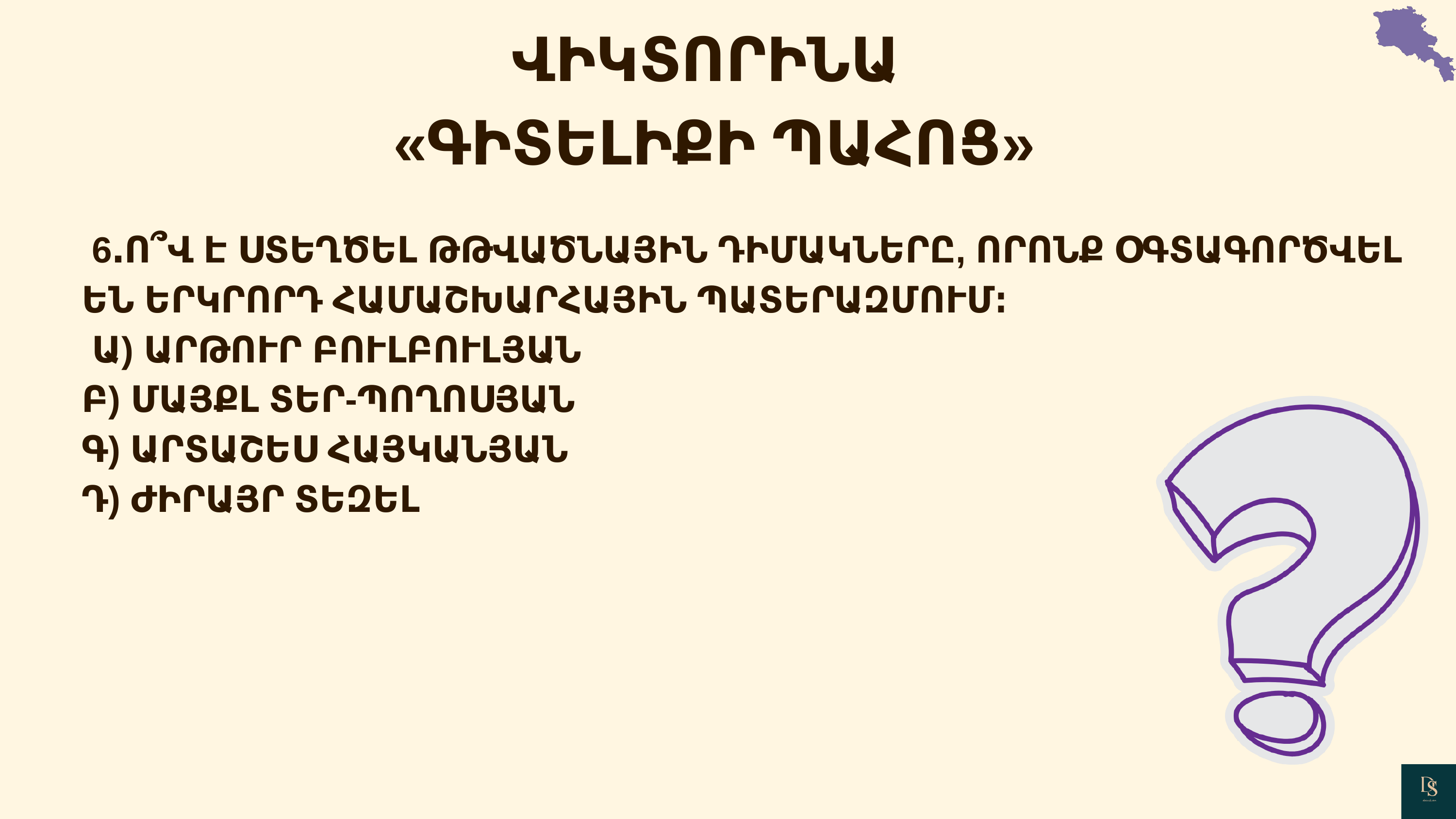

ՎԻԿՏՈՐԻՆԱ
«ԳԻՏԵԼԻՔԻ ՊԱՀՈՑ»

 6․Ո՞Վ Է ՍՏԵՂԾԵԼ ԹԹՎԱԾՆԱՅԻՆ ԴԻՄԱԿՆԵՐԸ, ՈՐՈՆՔ ՕԳՏԱԳՈՐԾՎԵԼ ԵՆ ԵՐԿՐՈՐԴ ՀԱՄԱՇԽԱՐՀԱՅԻՆ ՊԱՏԵՐԱԶՄՈՒՄ։
 Ա) ԱՐԹՈՒՐ ԲՈՒԼԲՈՒԼՅԱՆ
Բ) ՄԱՅՔԼ ՏԵՐ-ՊՈՂՈՍՅԱՆ
Գ) ԱՐՏԱՇԵՍ ՀԱՅԿԱՆՅԱՆ
Դ) ԺԻՐԱՅՐ ՏԵԶԵԼ